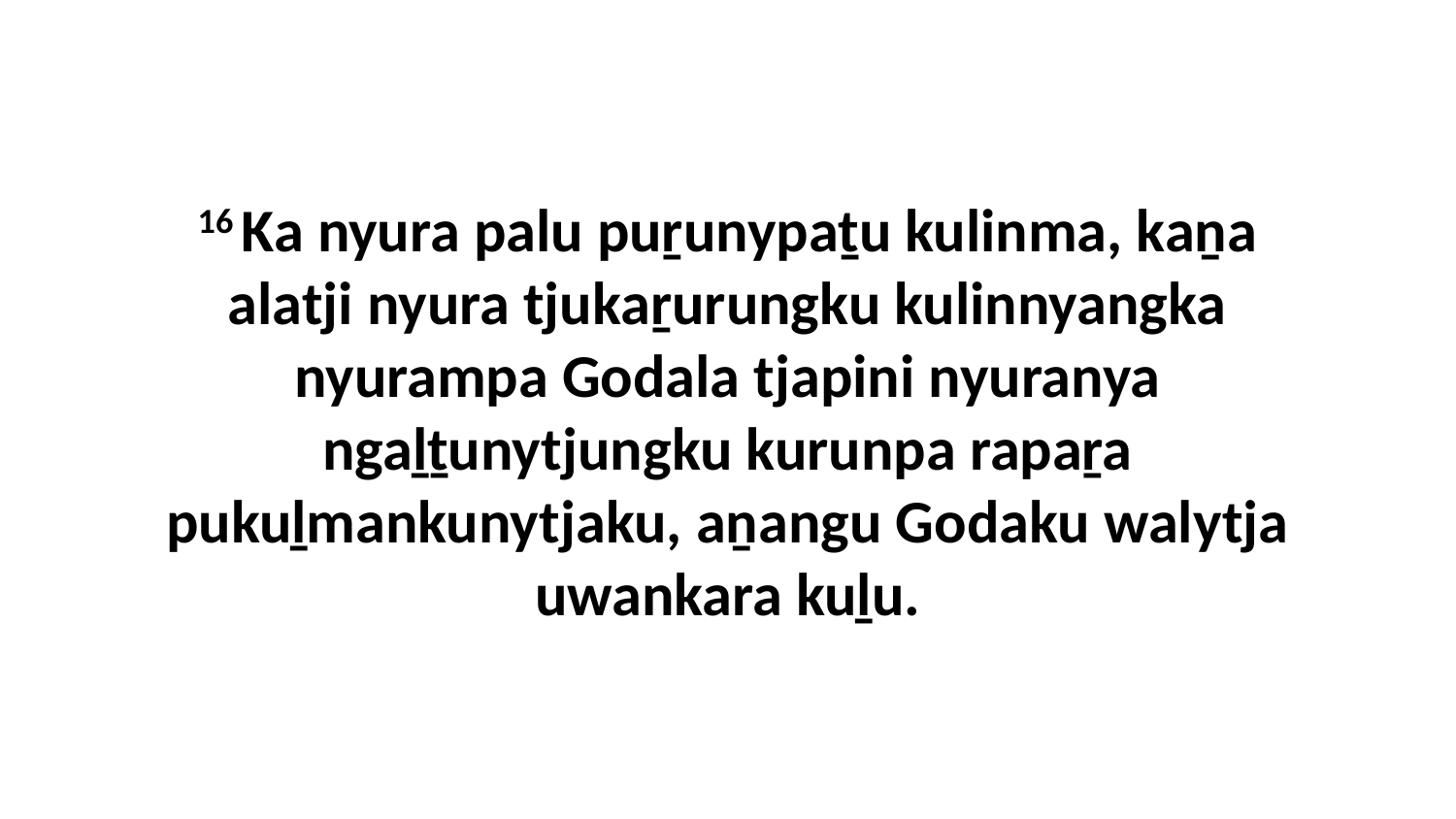

16 Ka nyura palu puṟunypaṯu kulinma, kaṉa alatji nyura tjukaṟurungku kulinnyangka nyurampa Godala tjapini nyuranya ngaḻṯunytjungku kurunpa rapaṟa pukuḻmankunytjaku, aṉangu Godaku walytja uwankara kuḻu.